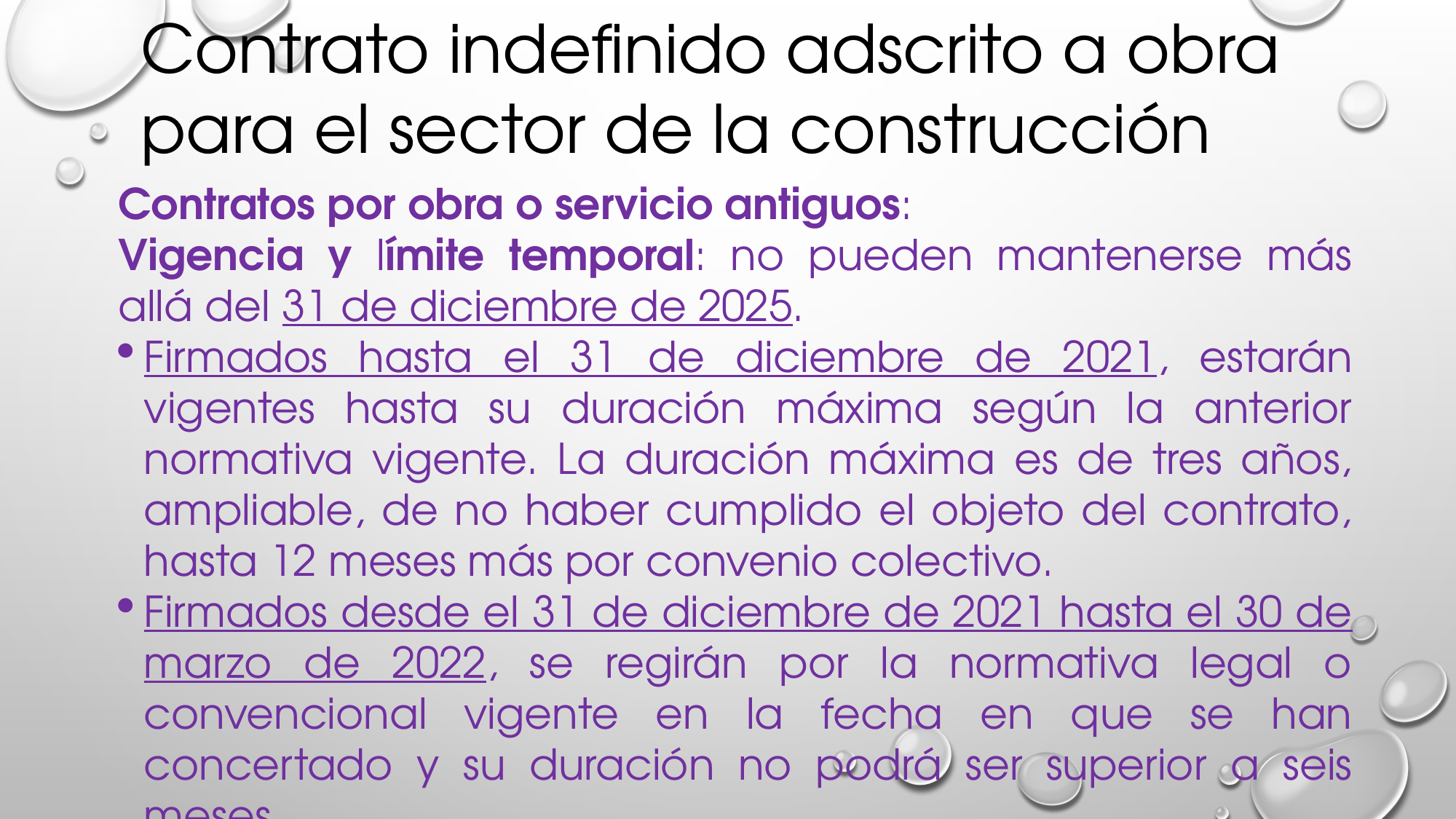

Contrato indefinido adscrito a obra para el sector de la construcción
Contratos por obra o servicio antiguos:
Vigencia y límite temporal: no pueden mantenerse más allá del 31 de diciembre de 2025.
Firmados hasta el 31 de diciembre de 2021, estarán vigentes hasta su duración máxima según la anterior normativa vigente. La duración máxima es de tres años, ampliable, de no haber cumplido el objeto del contrato, hasta 12 meses más por convenio colectivo.
Firmados desde el 31 de diciembre de 2021 hasta el 30 de marzo de 2022, se regirán por la normativa legal o convencional vigente en la fecha en que se han concertado y su duración no podrá ser superior a seis meses.